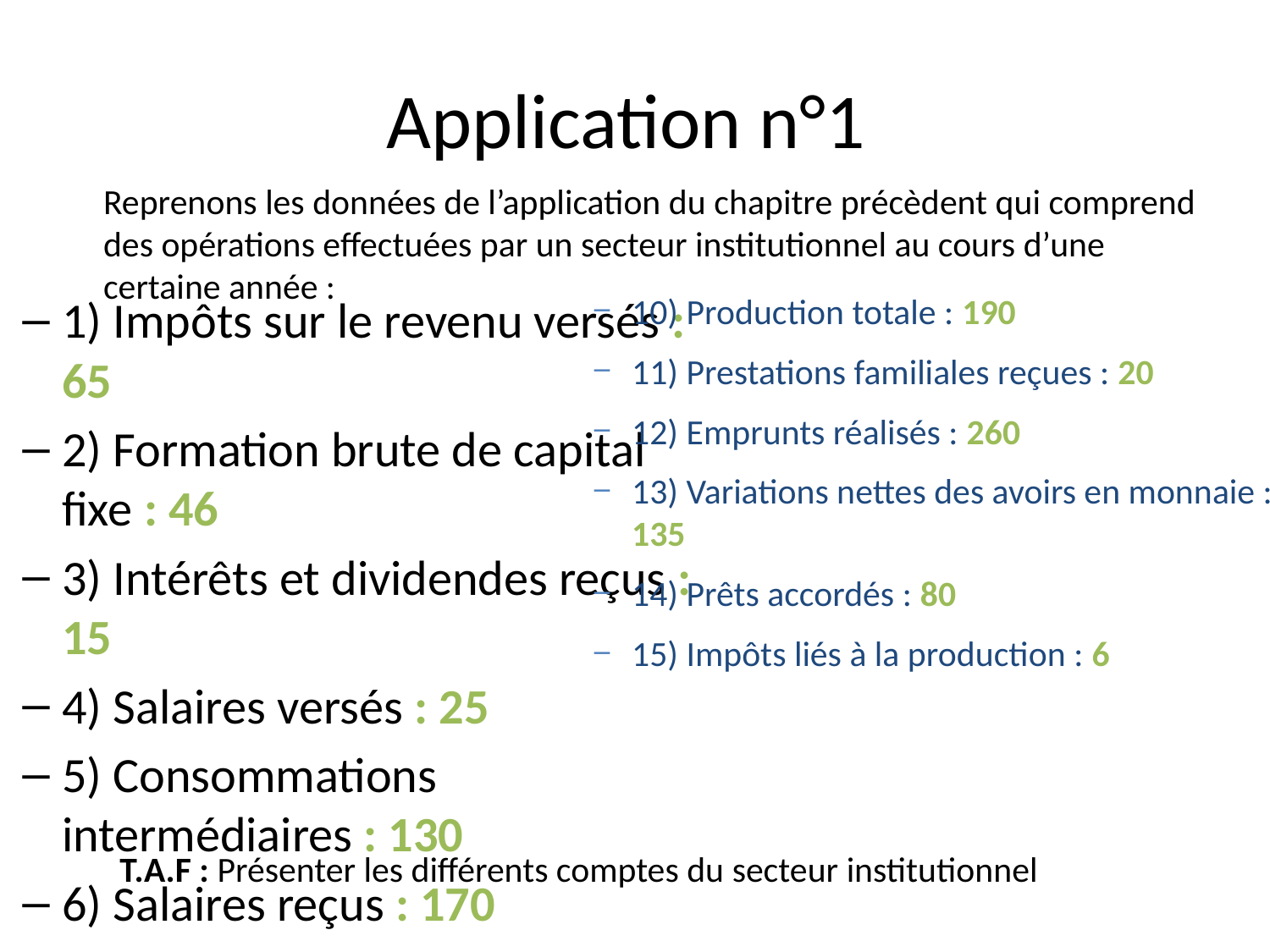

# Application n°1
Reprenons les données de l’application du chapitre précèdent qui comprend des opérations effectuées par un secteur institutionnel au cours d’une certaine année :
1) Impôts sur le revenu versés : 65
2) Formation brute de capital fixe : 46
3) Intérêts et dividendes reçus : 15
4) Salaires versés : 25
5) Consommations intermédiaires : 130
6) Salaires reçus : 170
7) Variation nette du capital investi en actions : 50
8) Consommation finale : 110
9) Intérêts versés : 8
10) Production totale : 190
11) Prestations familiales reçues : 20
12) Emprunts réalisés : 260
13) Variations nettes des avoirs en monnaie : 135
14) Prêts accordés : 80
15) Impôts liés à la production : 6
T.A.F : Présenter les différents comptes du secteur institutionnel